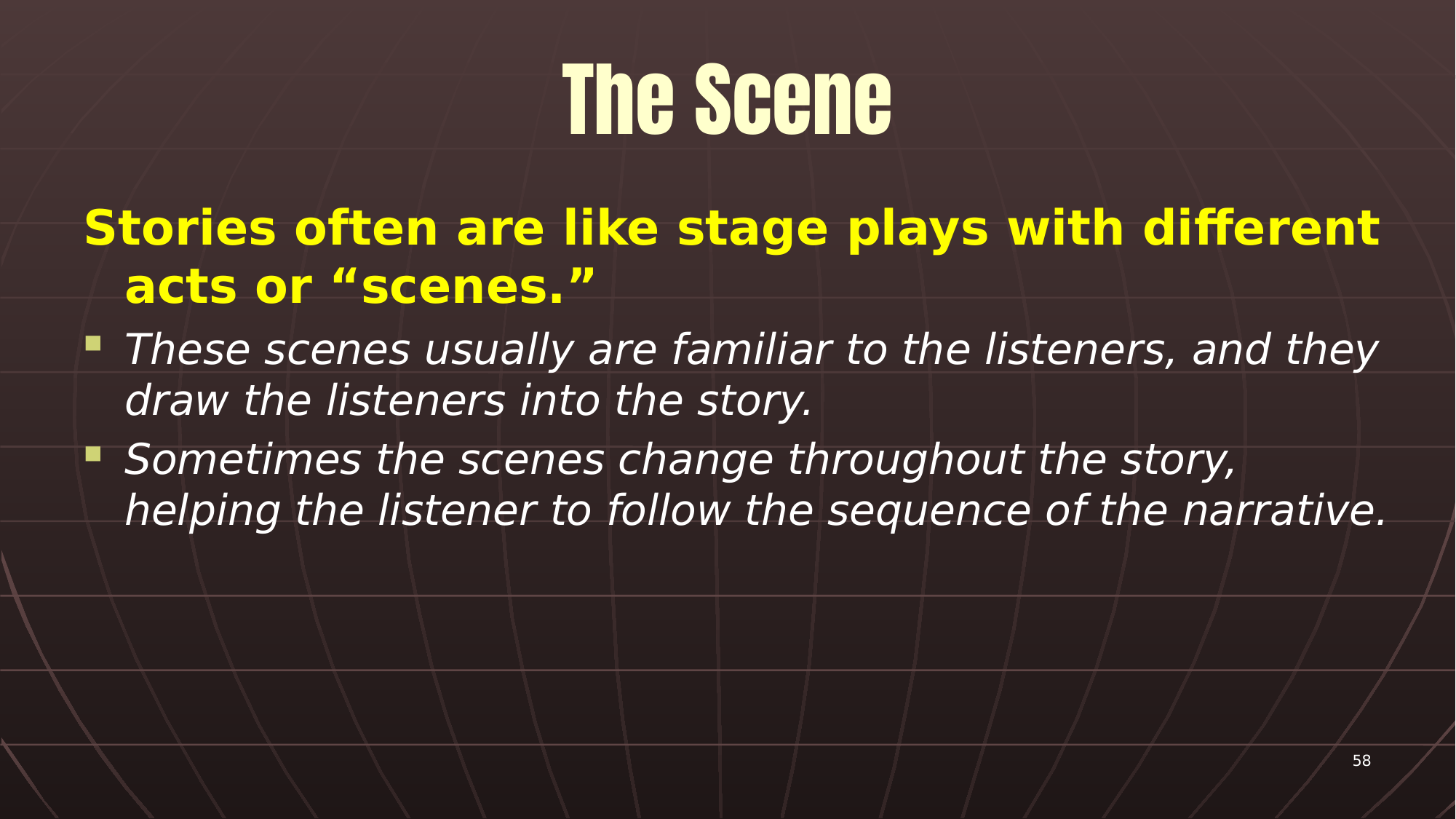

# The Scene
Stories often are like stage plays with different acts or “scenes.”
These scenes usually are familiar to the listeners, and they draw the listeners into the story.
Sometimes the scenes change throughout the story, helping the listener to follow the sequence of the narrative.
58